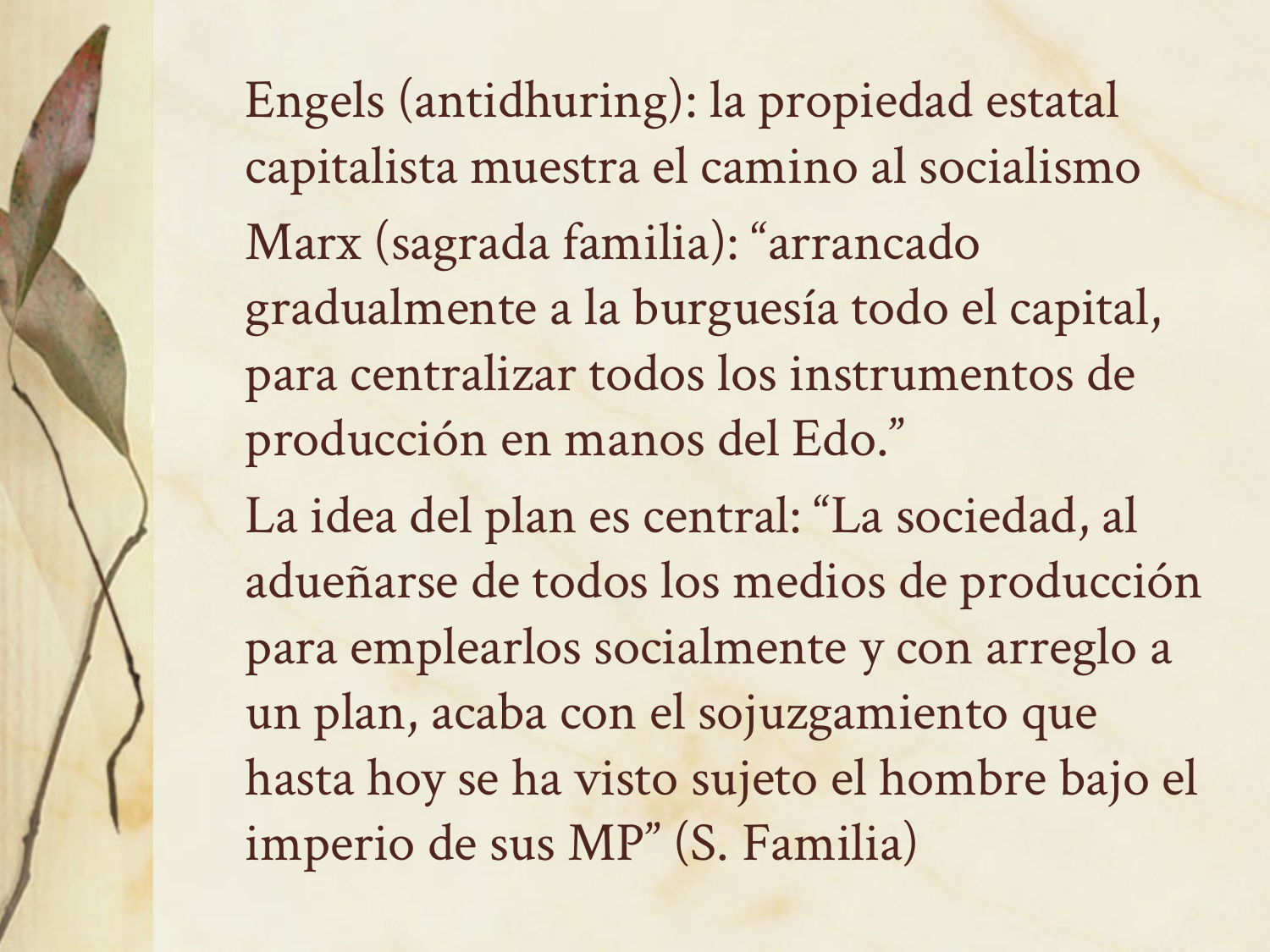

Engels (antidhuring): la propiedad estatal capitalista muestra el camino al socialismo
	Marx (sagrada familia): “arrancado gradualmente a la burguesía todo el capital, para centralizar todos los instrumentos de producción en manos del Edo.”
	La idea del plan es central: “La sociedad, al adueñarse de todos los medios de producción para emplearlos socialmente y con arreglo a un plan, acaba con el sojuzgamiento que hasta hoy se ha visto sujeto el hombre bajo el imperio de sus MP” (S. Familia)